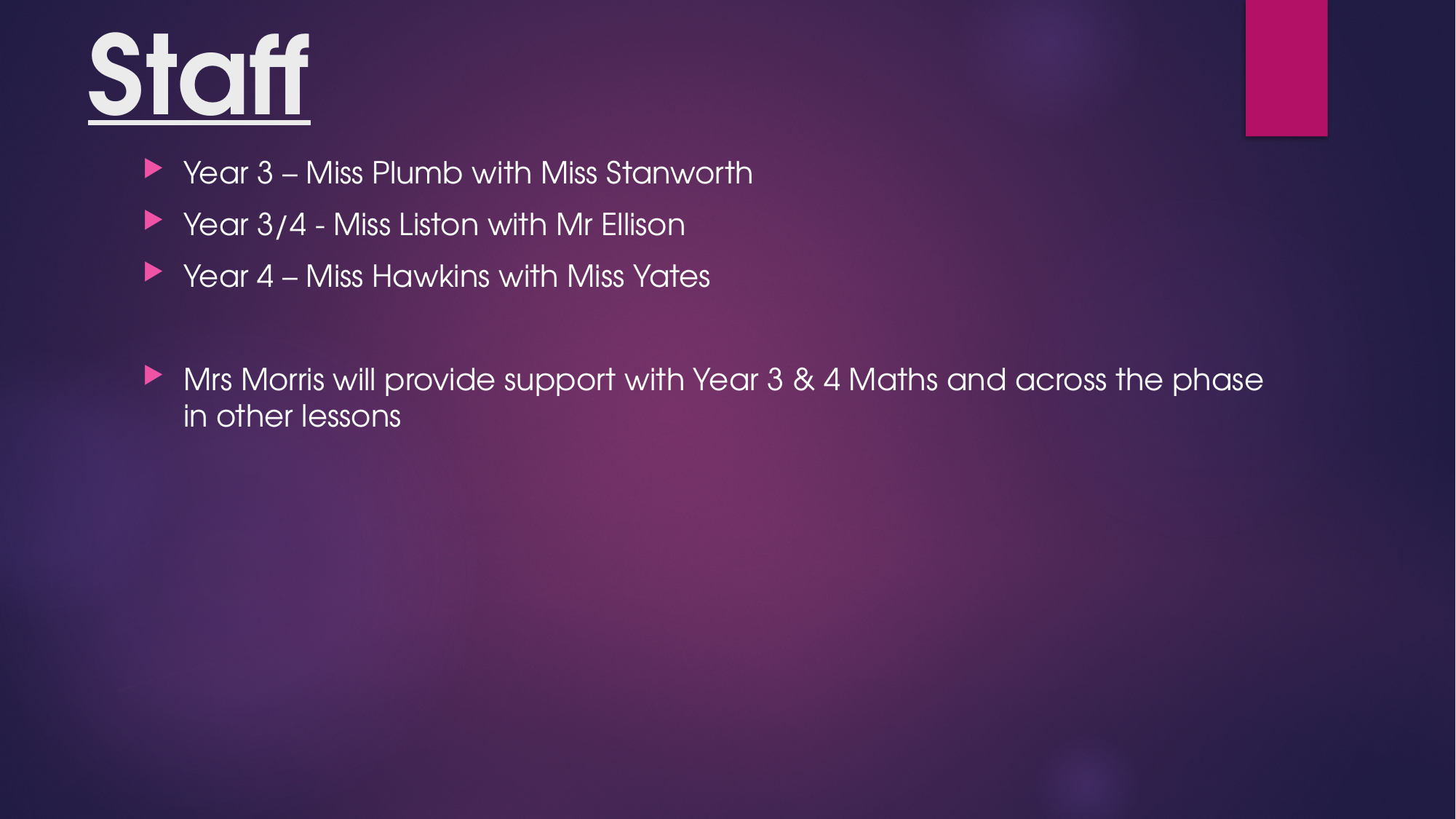

# Staff
Year 3 – Miss Plumb with Miss Stanworth
Year 3/4 - Miss Liston with Mr Ellison
Year 4 – Miss Hawkins with Miss Yates

Mrs Morris will provide support with Year 3 & 4 Maths and across the phase in other lessons